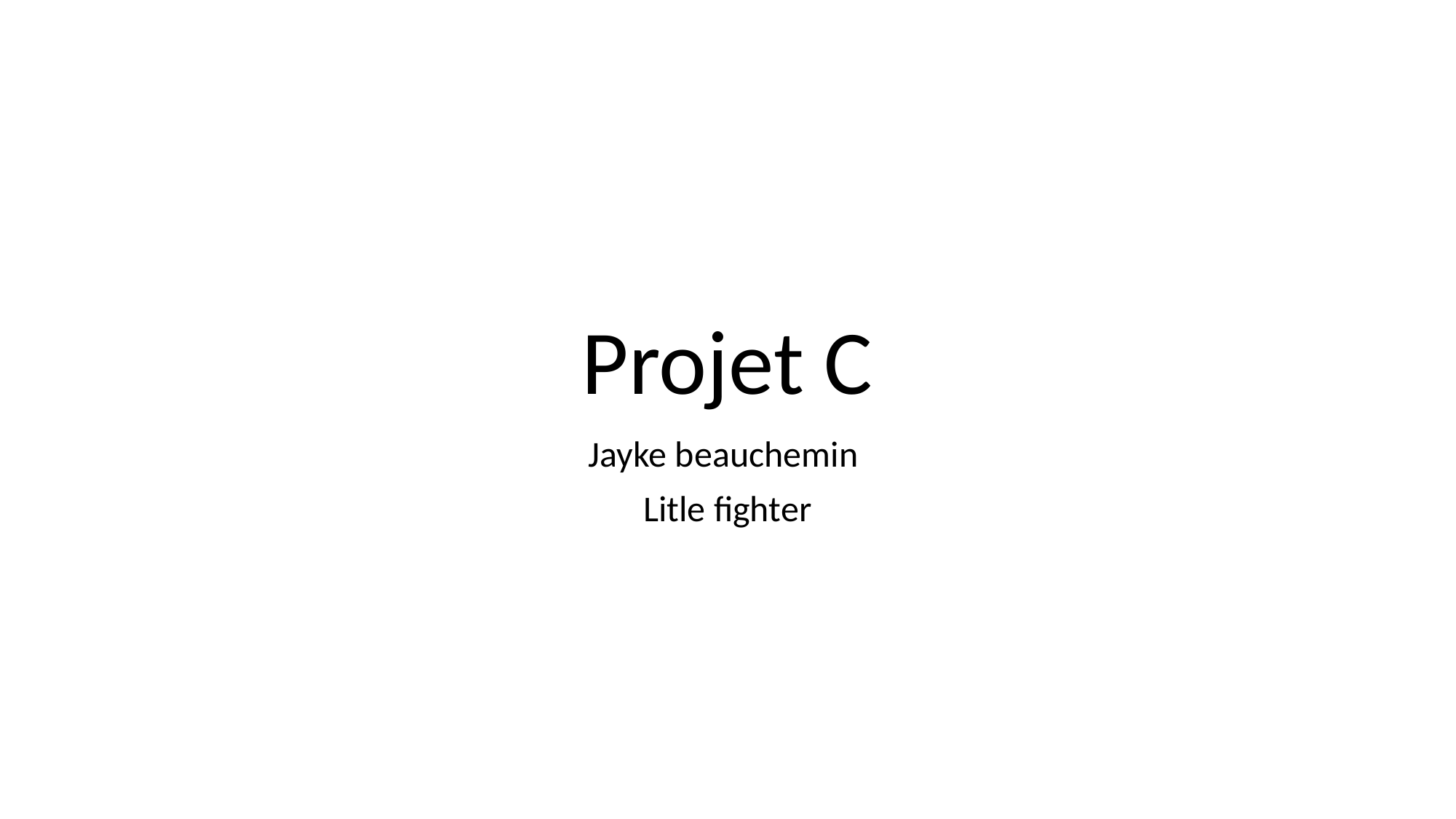

# Projet C
Jayke beauchemin
Litle fighter